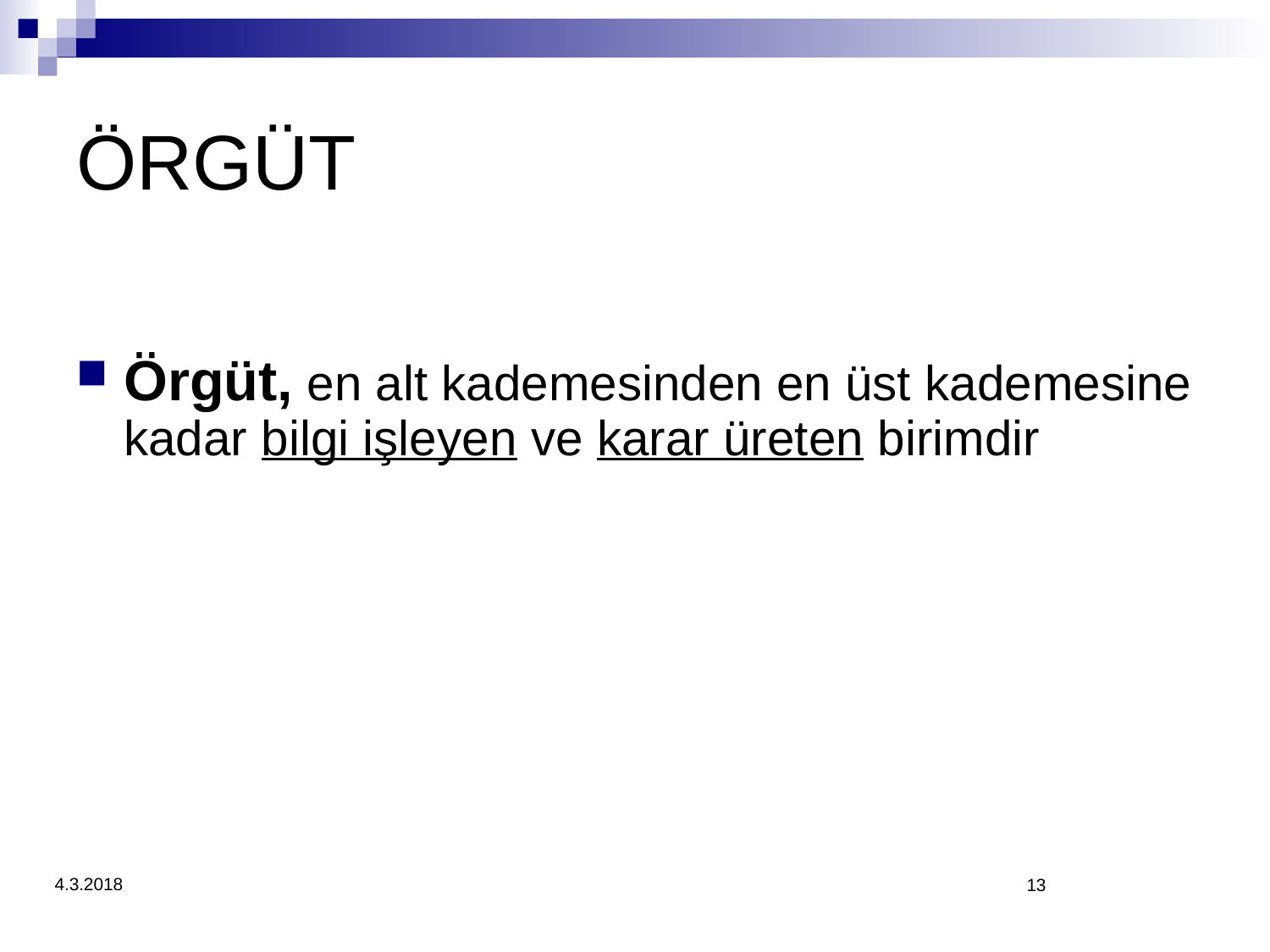

ÖRGÜT

Örgüt, en alt kademesinden en üst kademesine kadar bilgi işleyen ve karar üreten birimdir

4.3.2018
13